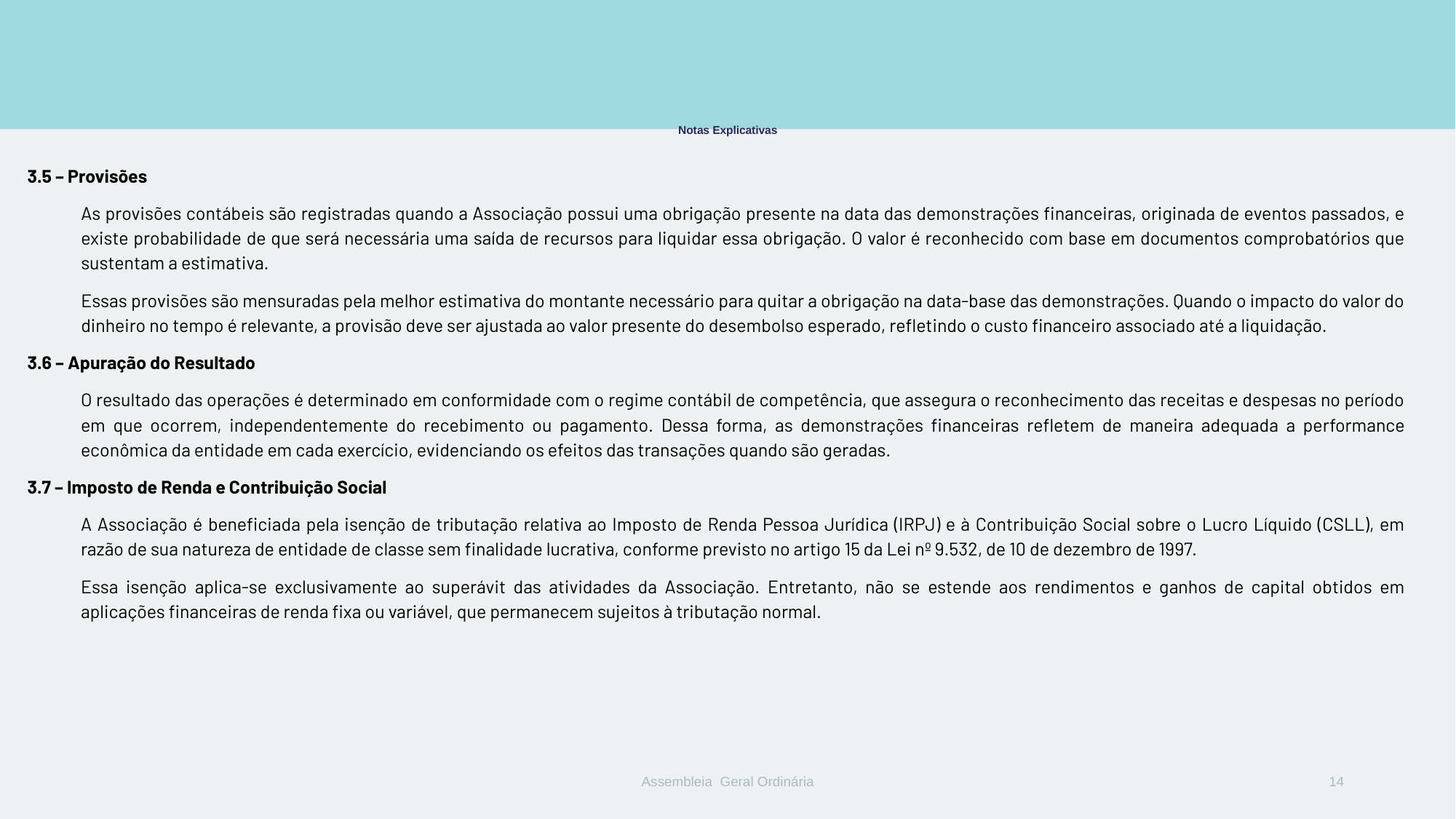

# Notas Explicativas
3.5 – Provisões
As provisões contábeis são registradas quando a Associação possui uma obrigação presente na data das demonstrações financeiras, originada de eventos passados, e existe probabilidade de que será necessária uma saída de recursos para liquidar essa obrigação. O valor é reconhecido com base em documentos comprobatórios que sustentam a estimativa.
Essas provisões são mensuradas pela melhor estimativa do montante necessário para quitar a obrigação na data-base das demonstrações. Quando o impacto do valor do dinheiro no tempo é relevante, a provisão deve ser ajustada ao valor presente do desembolso esperado, refletindo o custo financeiro associado até a liquidação.
3.6 – Apuração do Resultado
O resultado das operações é determinado em conformidade com o regime contábil de competência, que assegura o reconhecimento das receitas e despesas no período em que ocorrem, independentemente do recebimento ou pagamento. Dessa forma, as demonstrações financeiras refletem de maneira adequada a performance econômica da entidade em cada exercício, evidenciando os efeitos das transações quando são geradas.
3.7 – Imposto de Renda e Contribuição Social
A Associação é beneficiada pela isenção de tributação relativa ao Imposto de Renda Pessoa Jurídica (IRPJ) e à Contribuição Social sobre o Lucro Líquido (CSLL), em razão de sua natureza de entidade de classe sem finalidade lucrativa, conforme previsto no artigo 15 da Lei nº 9.532, de 10 de dezembro de 1997.
Essa isenção aplica-se exclusivamente ao superávit das atividades da Associação. Entretanto, não se estende aos rendimentos e ganhos de capital obtidos em aplicações financeiras de renda fixa ou variável, que permanecem sujeitos à tributação normal.

Assembleia  Geral Ordinária
14